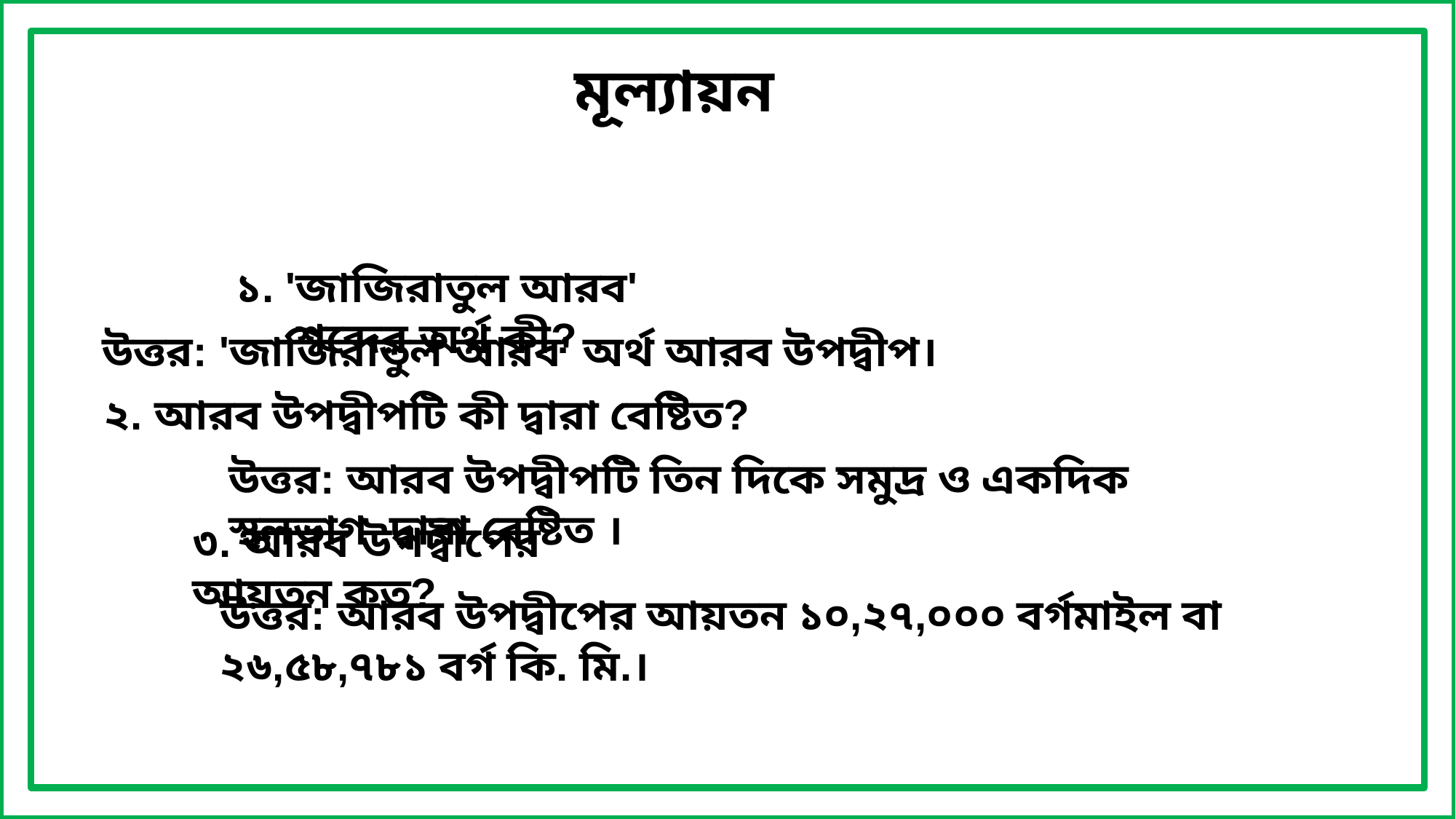

মূল্যায়ন
১. 'জাজিরাতুল আরব' শব্দের অর্থ কী?
উত্তর: 'জাজিরাতুল আরব' অর্থ আরব উপদ্বীপ।
২. আরব উপদ্বীপটি কী দ্বারা বেষ্টিত?
উত্তর: আরব উপদ্বীপটি তিন দিকে সমুদ্র ও একদিক স্থলভাগ  দ্বারা বেষ্টিত ।
৩. আরব উপদ্বীপের আয়তন কত?
উত্তর: আরব উপদ্বীপের আয়তন ১০,২৭,০০০ বর্গমাইল বা ২৬,৫৮,৭৮১ বর্গ কি. মি.।